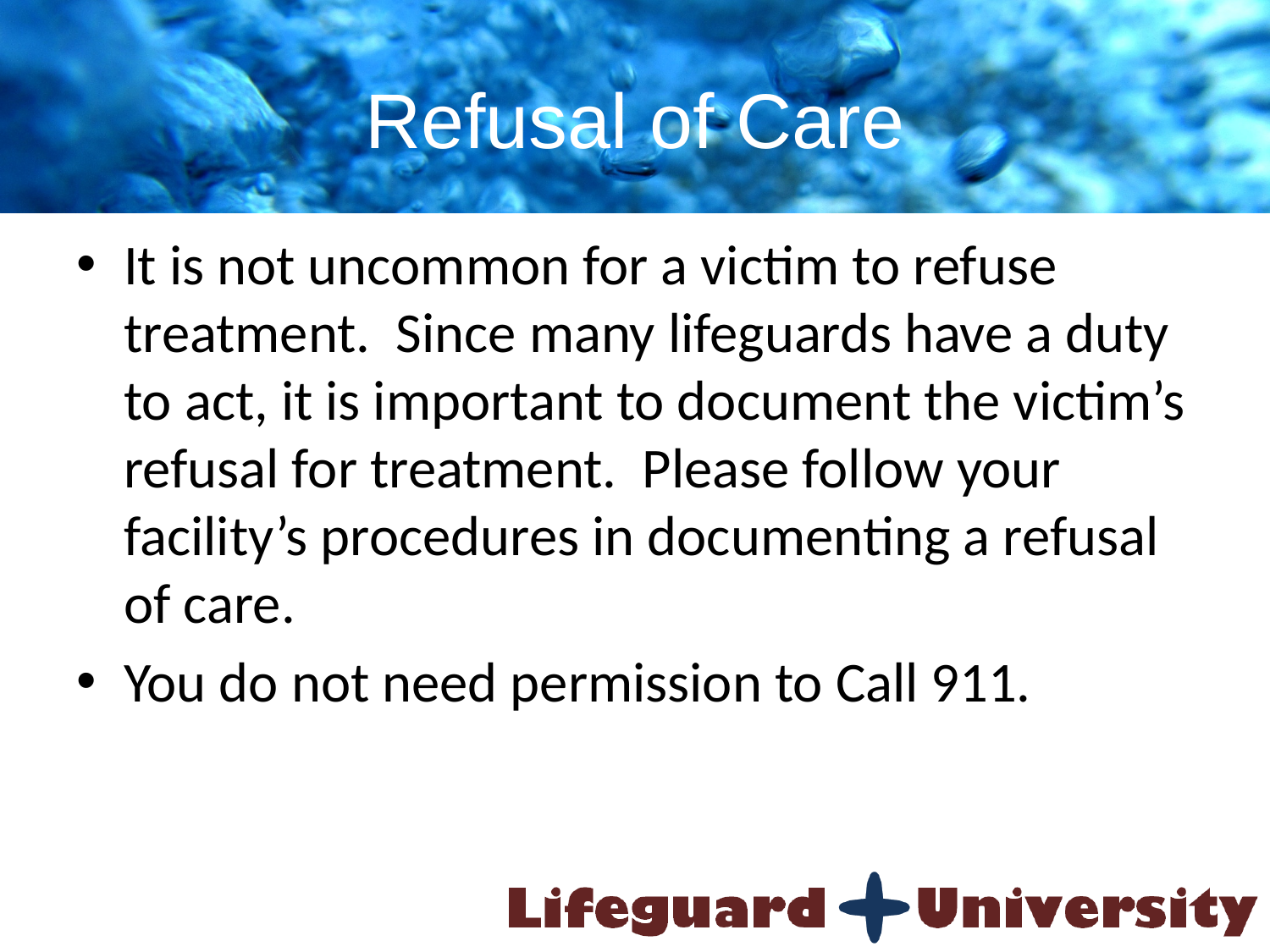

# Refusal of Care
It is not uncommon for a victim to refuse treatment.  Since many lifeguards have a duty to act, it is important to document the victim’s refusal for treatment.  Please follow your facility’s procedures in documenting a refusal of care.
You do not need permission to Call 911.